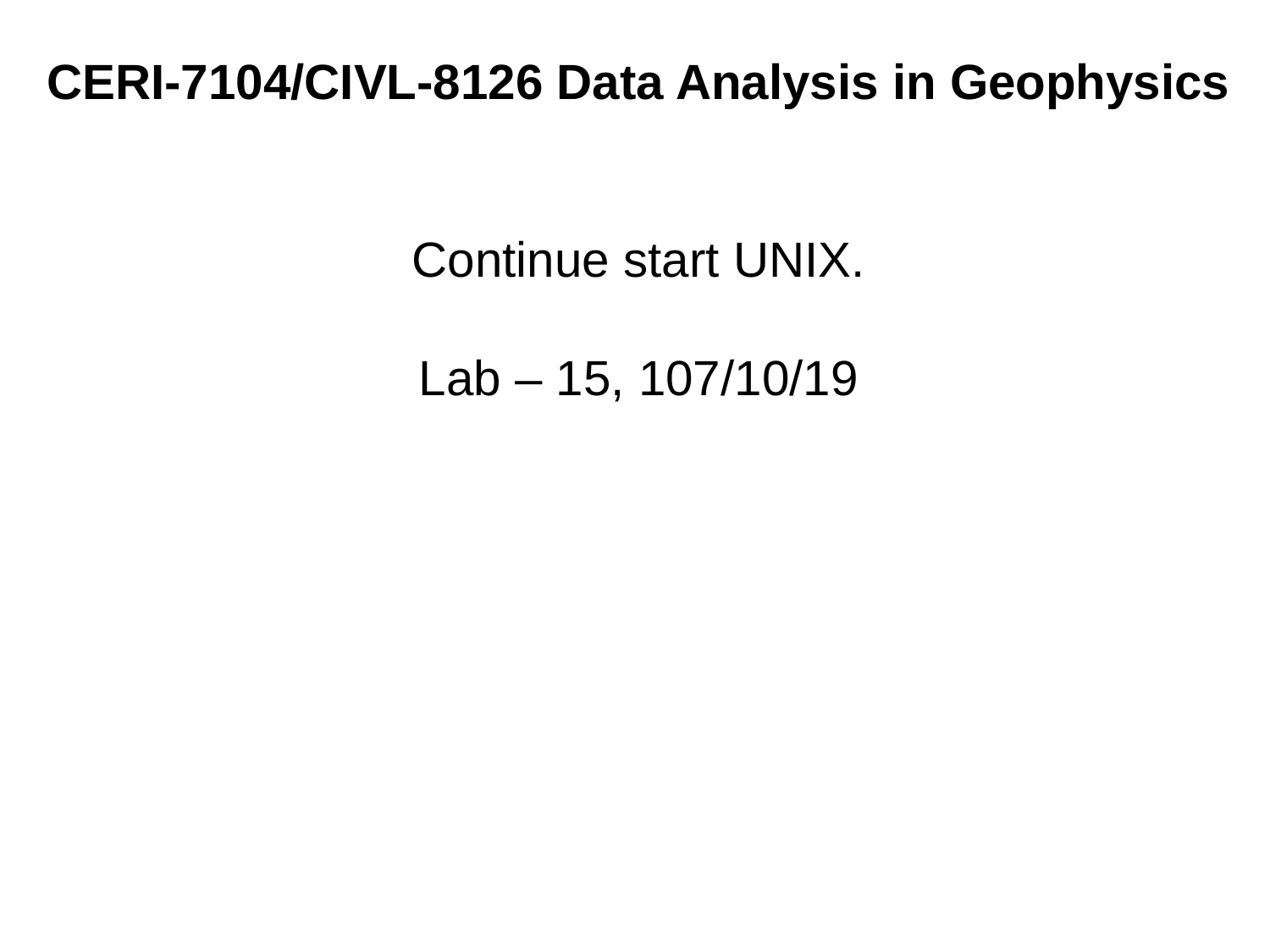

CERI-7104/CIVL-8126 Data Analysis in Geophysics

Continue start UNIX.

Lab – 15, 107/10/19